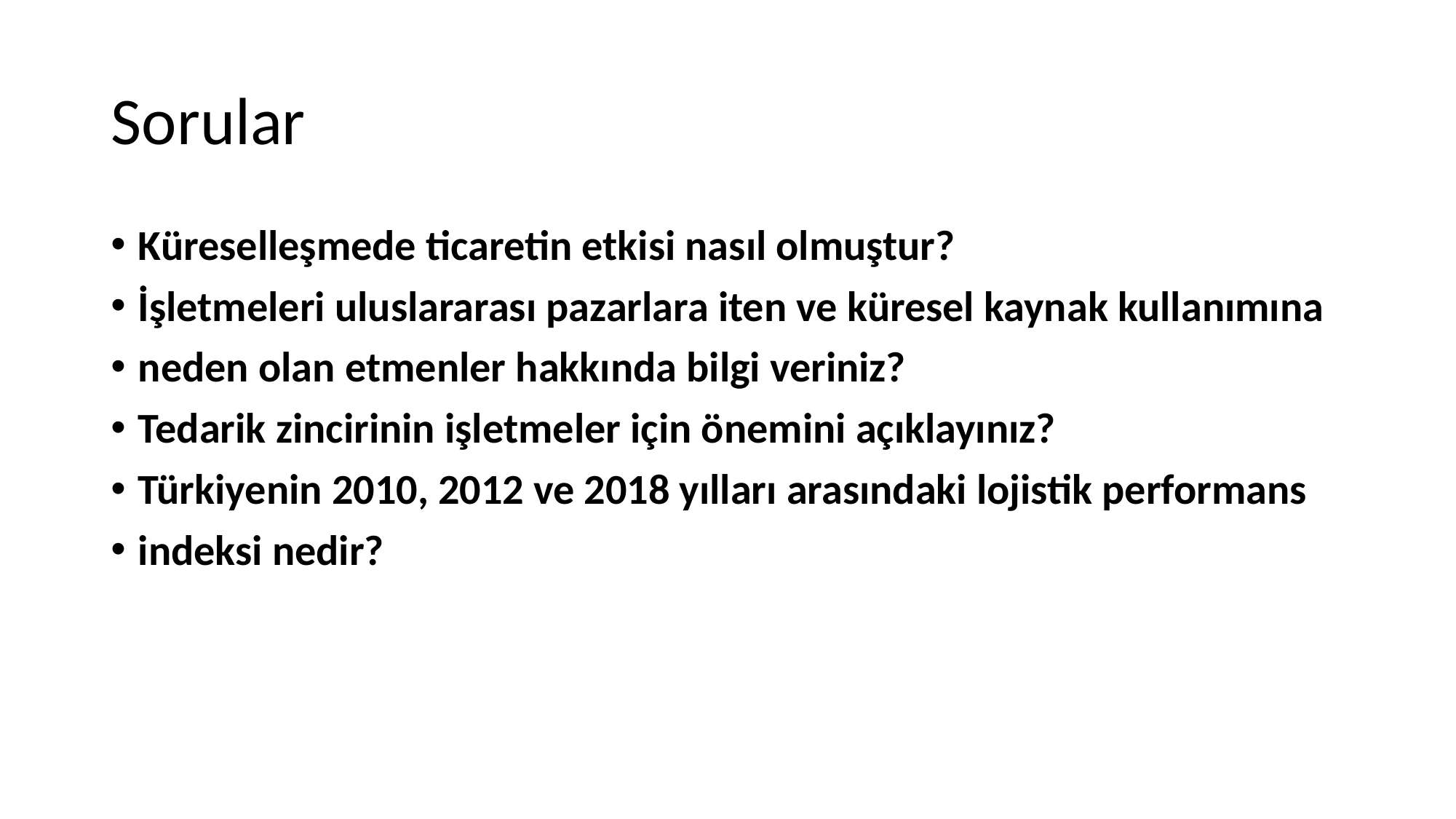

# Sorular
Küreselleşmede ticaretin etkisi nasıl olmuştur?
İşletmeleri uluslararası pazarlara iten ve küresel kaynak kullanımına
neden olan etmenler hakkında bilgi veriniz?
Tedarik zincirinin işletmeler için önemini açıklayınız?
Türkiyenin 2010, 2012 ve 2018 yılları arasındaki lojistik performans
indeksi nedir?